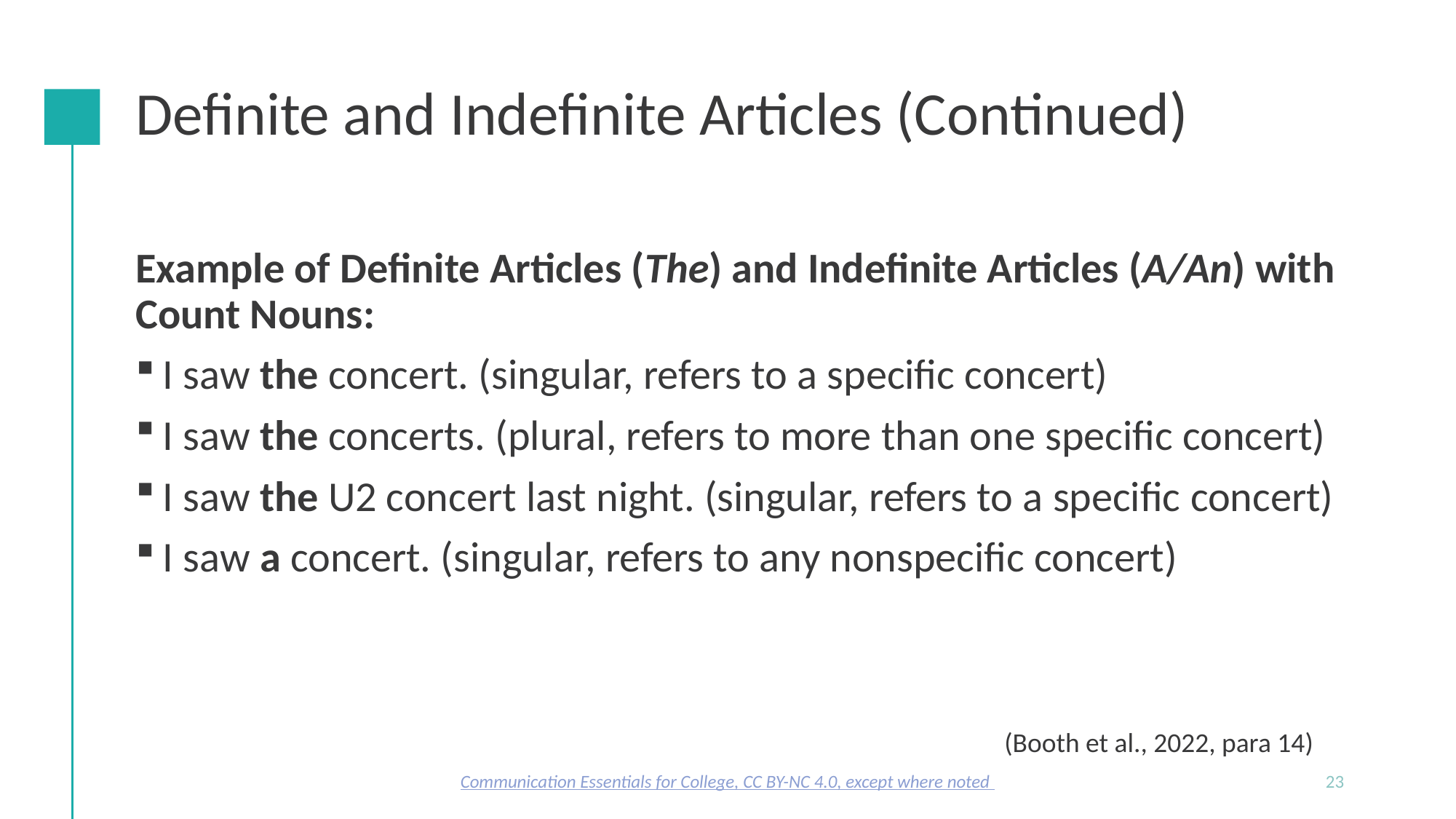

# Definite and Indefinite Articles (Continued)
Example of Definite Articles (The) and Indefinite Articles (A/An) with Count Nouns:
I saw the concert. (singular, refers to a specific concert)
I saw the concerts. (plural, refers to more than one specific concert)
I saw the U2 concert last night. (singular, refers to a specific concert)
I saw a concert. (singular, refers to any nonspecific concert)
(Booth et al., 2022, para 14)
Communication Essentials for College, CC BY-NC 4.0, except where noted
23